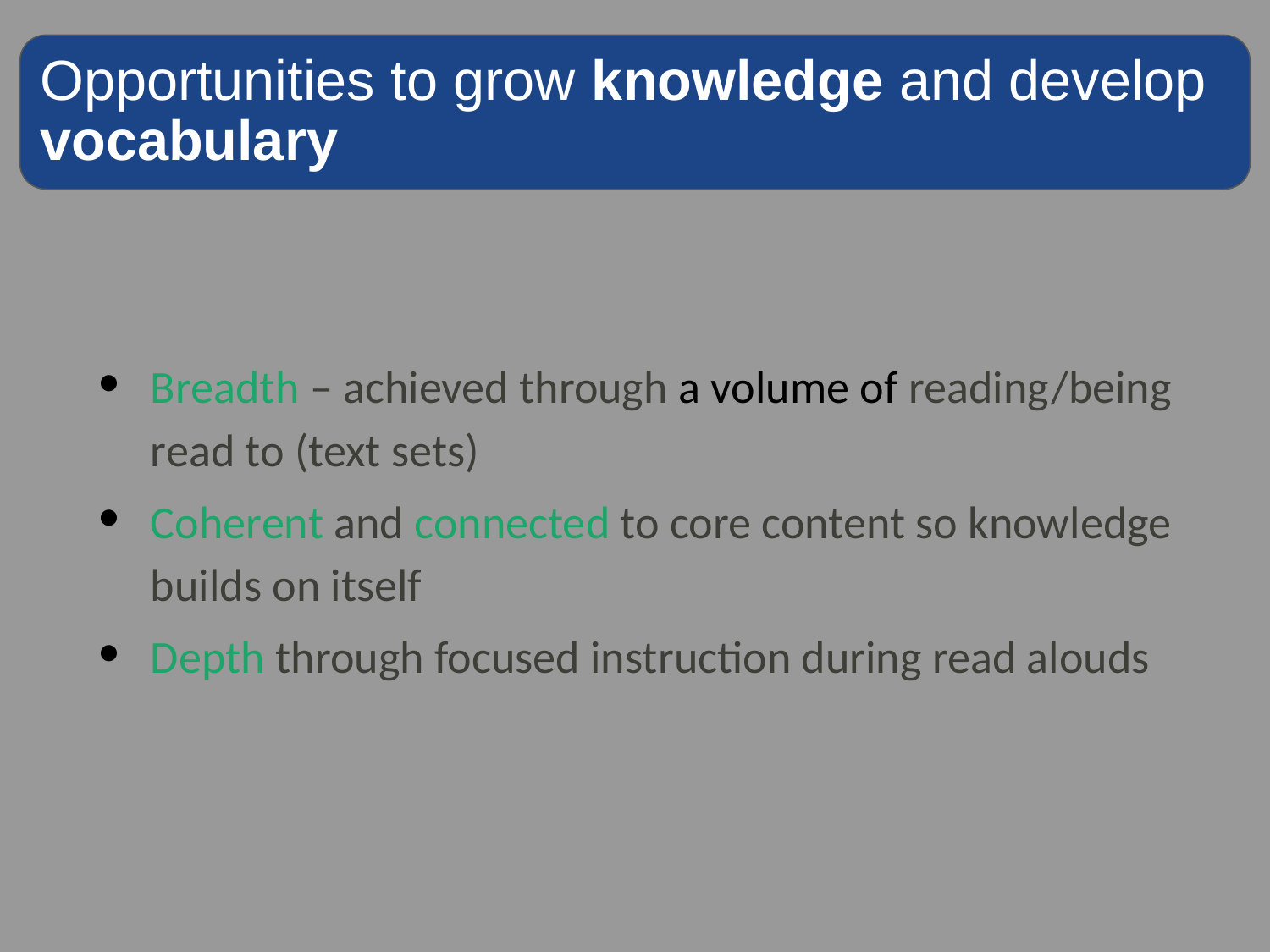

Opportunities to grow knowledge and develop vocabulary

Breadth – achieved through a volume of reading/being read to (text sets)
Coherent and connected to core content so knowledge builds on itself
Depth through focused instruction during read alouds